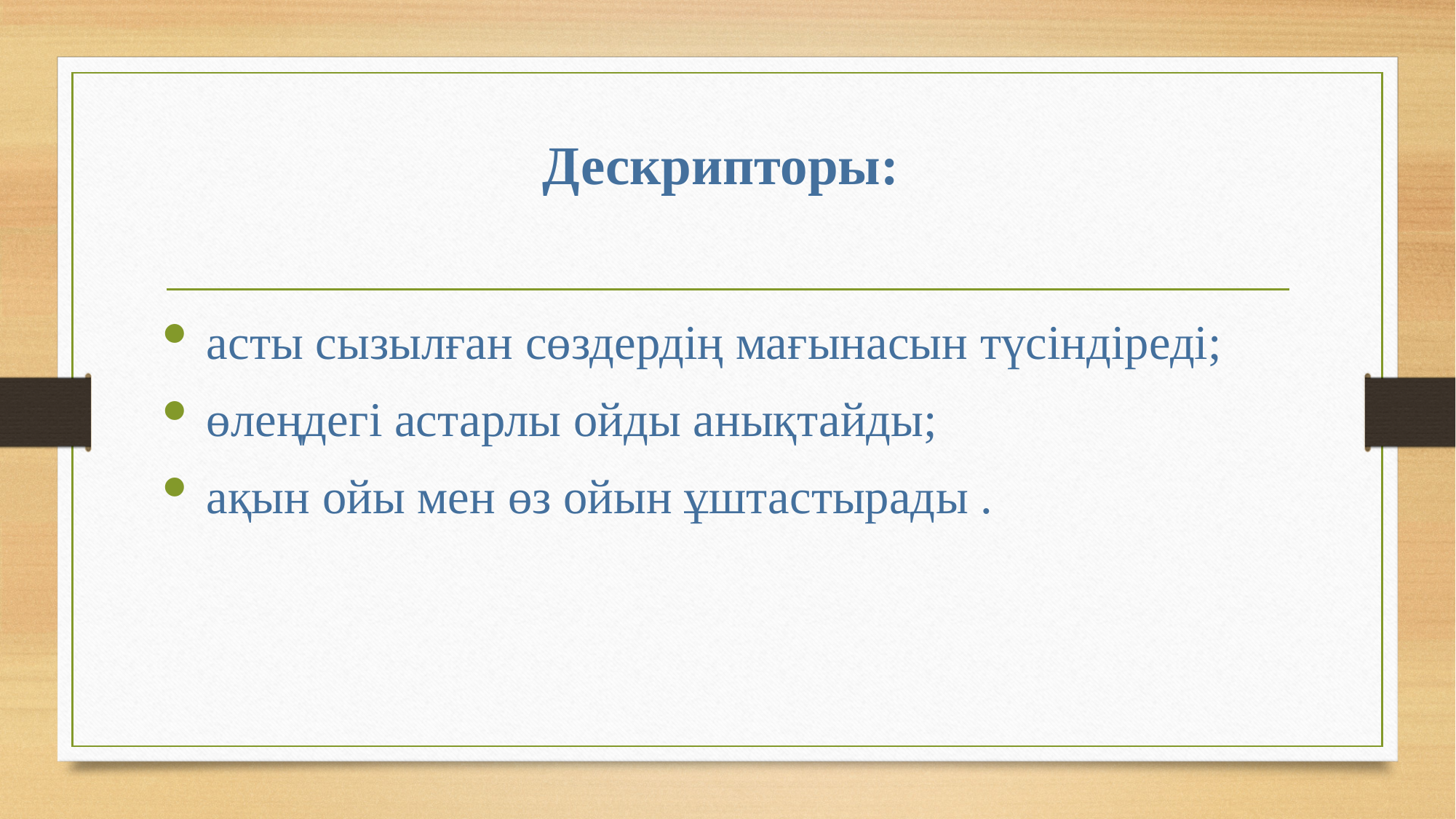

# Дескрипторы:
асты сызылған сөздердің мағынасын түсіндіреді;
өлеңдегі астарлы ойды анықтайды;
ақын ойы мен өз ойын ұштастырады .